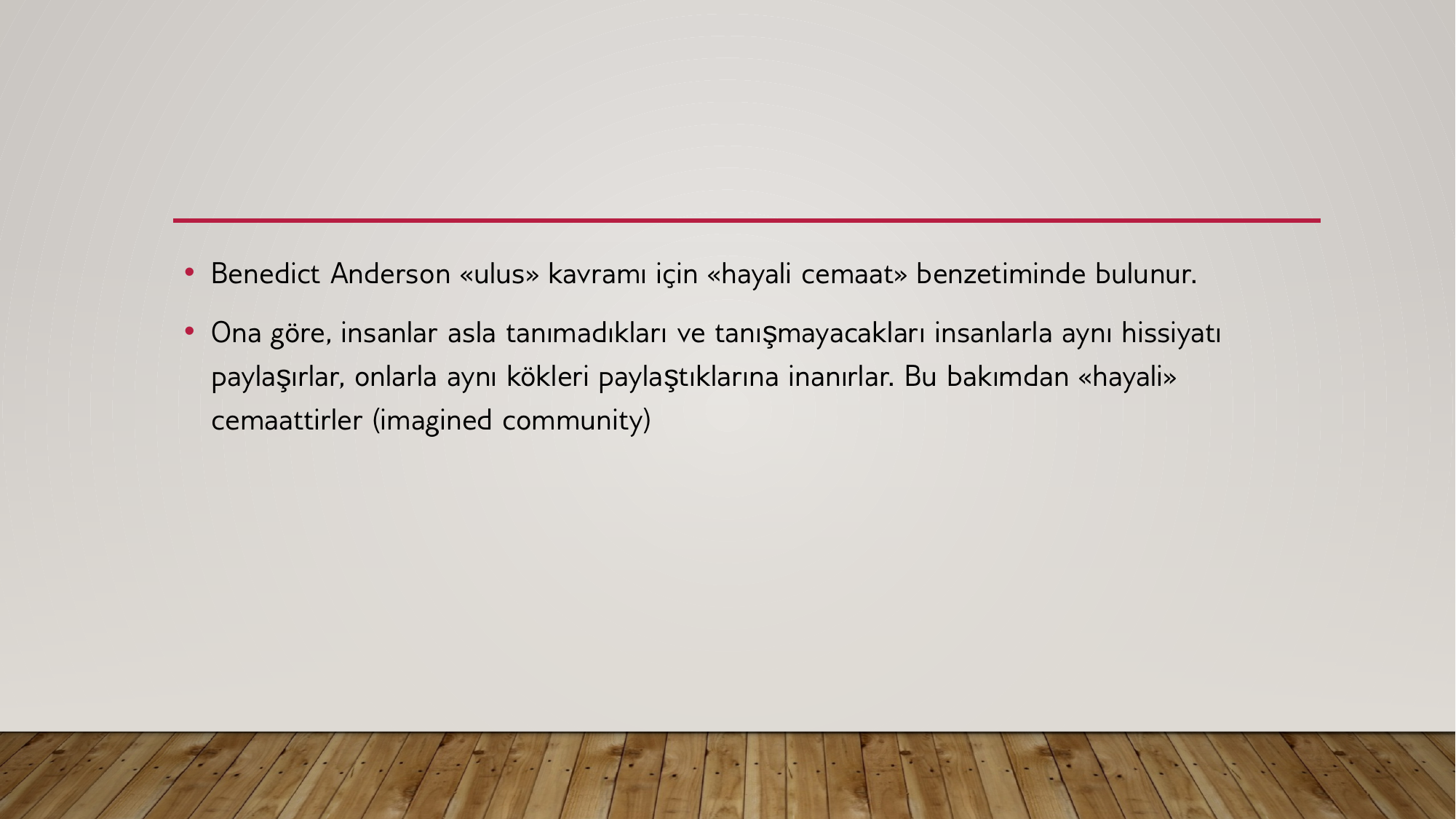

#
Benedict Anderson «ulus» kavramı için «hayali cemaat» benzetiminde bulunur.
Ona göre, insanlar asla tanımadıkları ve tanışmayacakları insanlarla aynı hissiyatı paylaşırlar, onlarla aynı kökleri paylaştıklarına inanırlar. Bu bakımdan «hayali» cemaattirler (imagined community)